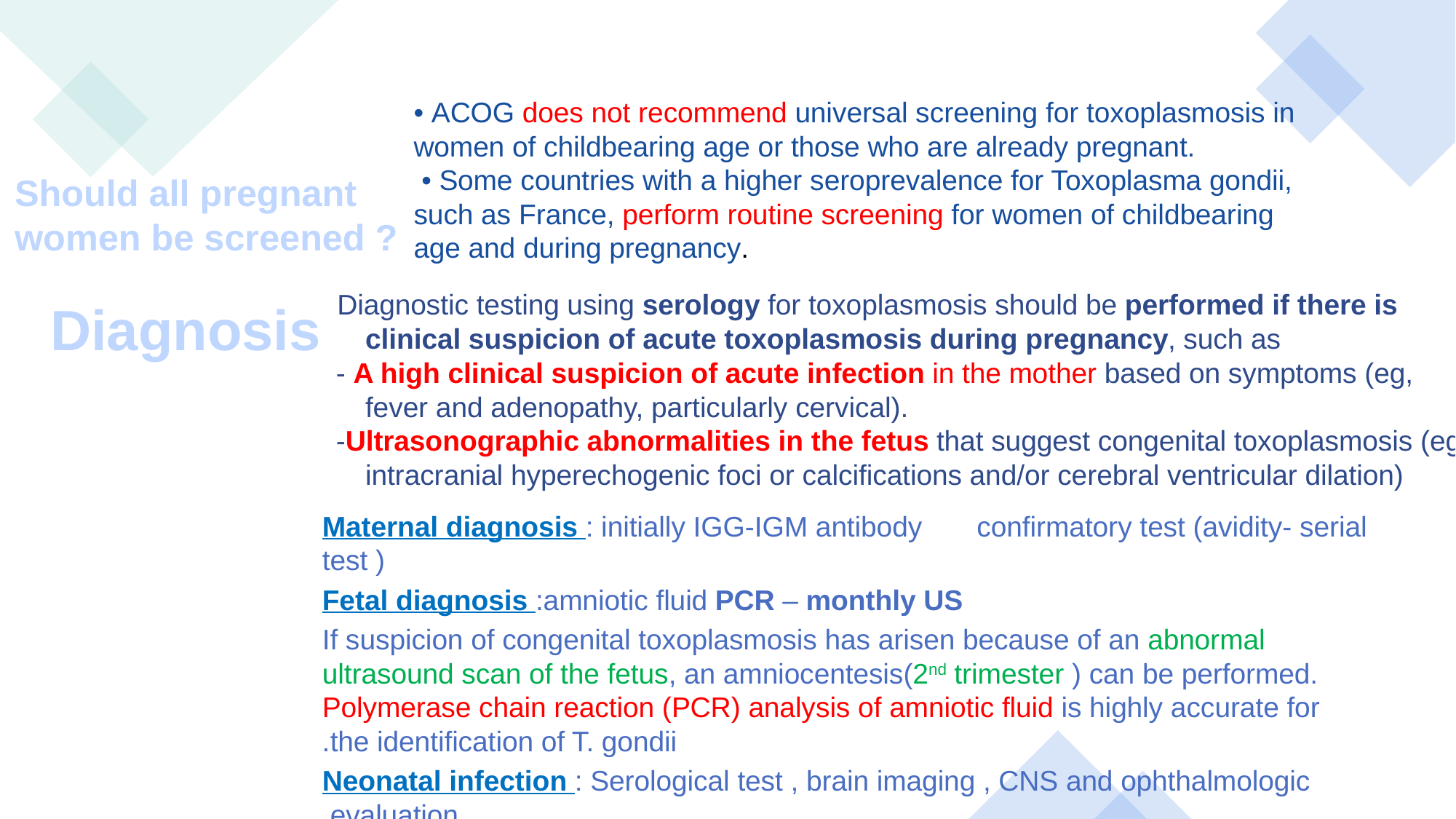

• ACOG does not recommend universal screening for toxoplasmosis in
women of childbearing age or those who are already pregnant.
 • Some countries with a higher seroprevalence for Toxoplasma gondii,
such as France, perform routine screening for women of childbearing
age and during pregnancy.
# Should all pregnant women be screened ?

 Diagnostic testing using serology for toxoplasmosis should be performed if there is clinical suspicion of acute toxoplasmosis during pregnancy, such as
 - A high clinical suspicion of acute infection in the mother based on symptoms (eg, fever and adenopathy, particularly cervical).
 -Ultrasonographic abnormalities in the fetus that suggest congenital toxoplasmosis (eg, intracranial hyperechogenic foci or calcifications and/or cerebral ventricular dilation)

Diagnosis
Maternal diagnosis : initially IGG-IGM antibody       confirmatory test (avidity- serial test )
Fetal diagnosis :amniotic fluid PCR – monthly US
 If suspicion of congenital toxoplasmosis has arisen because of an abnormal ultrasound scan of the fetus, an amniocentesis(2nd trimester ) can be performed. Polymerase chain reaction (PCR) analysis of amniotic fluid is highly accurate for the identification of T. gondii.
Neonatal infection : Serological test , brain imaging , CNS and ophthalmologic evaluation